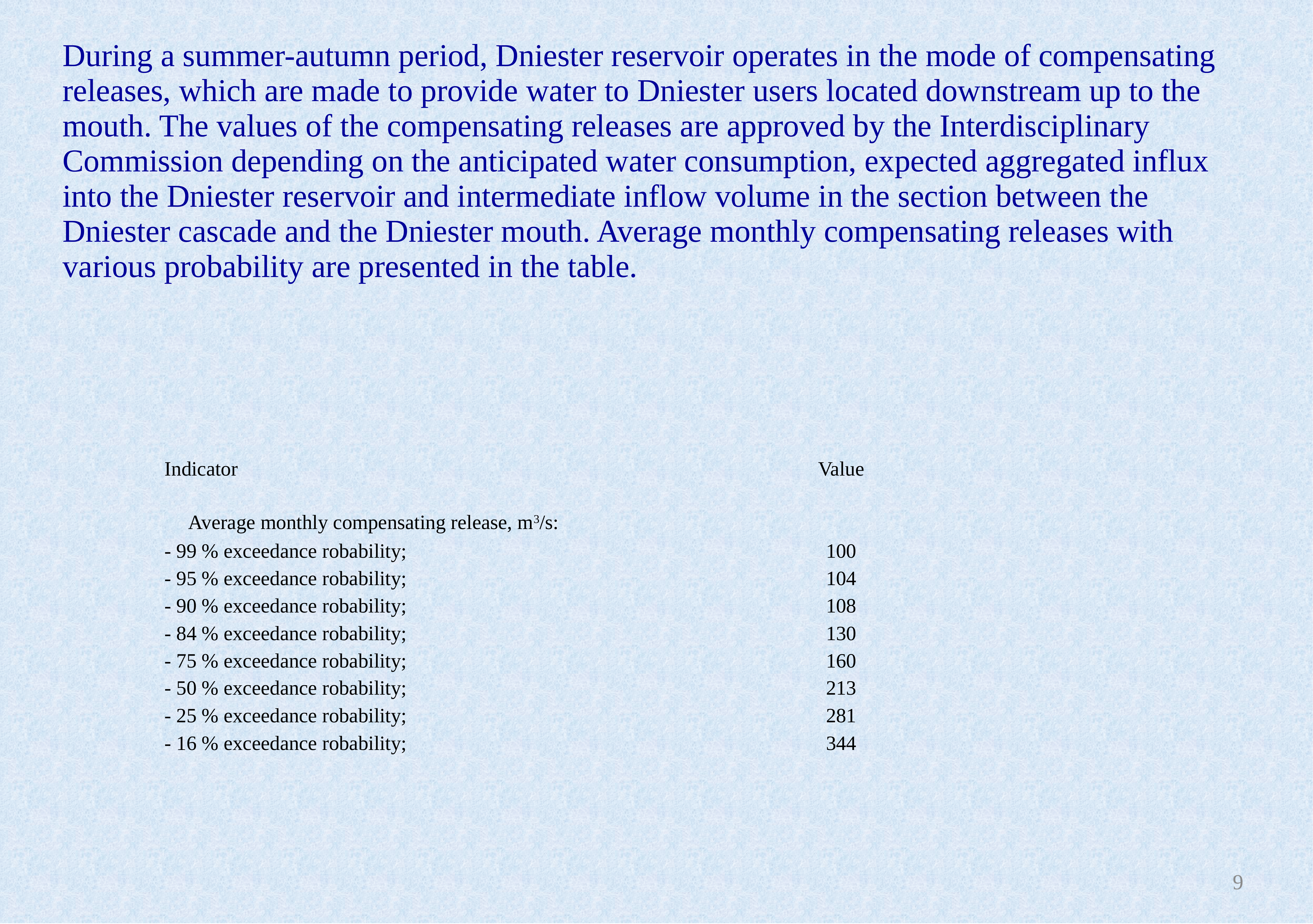

During a summer-autumn period, Dniester reservoir operates in the mode of compensating releases, which are made to provide water to Dniester users located downstream up to the mouth. The values of the compensating releases are approved by the Interdisciplinary Commission depending on the anticipated water consumption, expected aggregated influx into the Dniester reservoir and intermediate inflow volume in the section between the Dniester cascade and the Dniester mouth. Average monthly compensating releases with various probability are presented in the table.
| Indicator | Value |
| --- | --- |
| Average monthly compensating release, m3/s: |  |
| - 99 % exceedance robability; | 100 |
| - 95 % exceedance robability; | 104 |
| - 90 % exceedance robability; | 108 |
| - 84 % exceedance robability; | 130 |
| - 75 % exceedance robability; | 160 |
| - 50 % exceedance robability; | 213 |
| - 25 % exceedance robability; | 281 |
| - 16 % exceedance robability; | 344 |
9